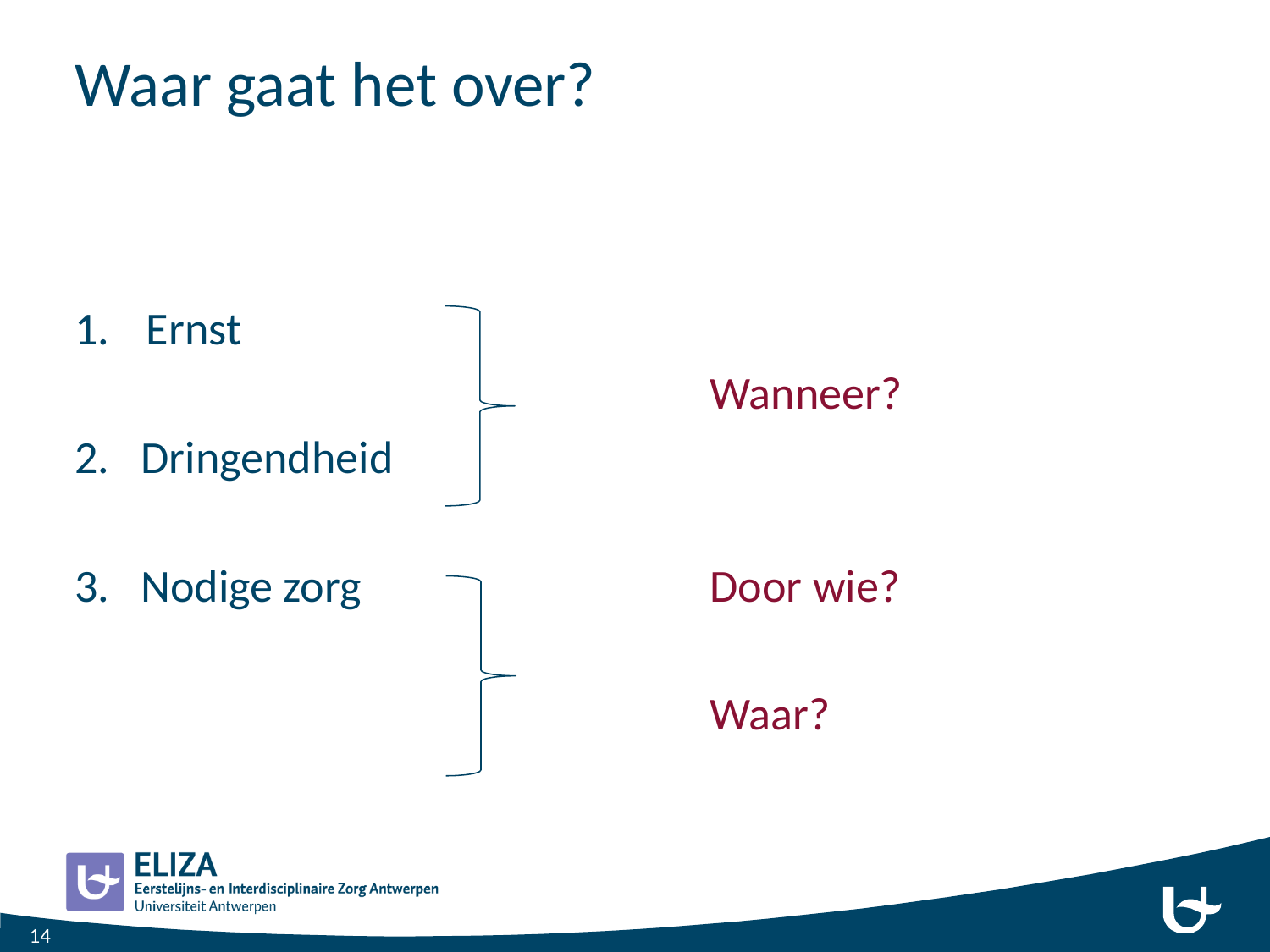

# Waar gaat het over?

Ernst
					Wanneer?
2.   Dringendheid

3.   Nodige zorg			Door wie?

					Waar?

14